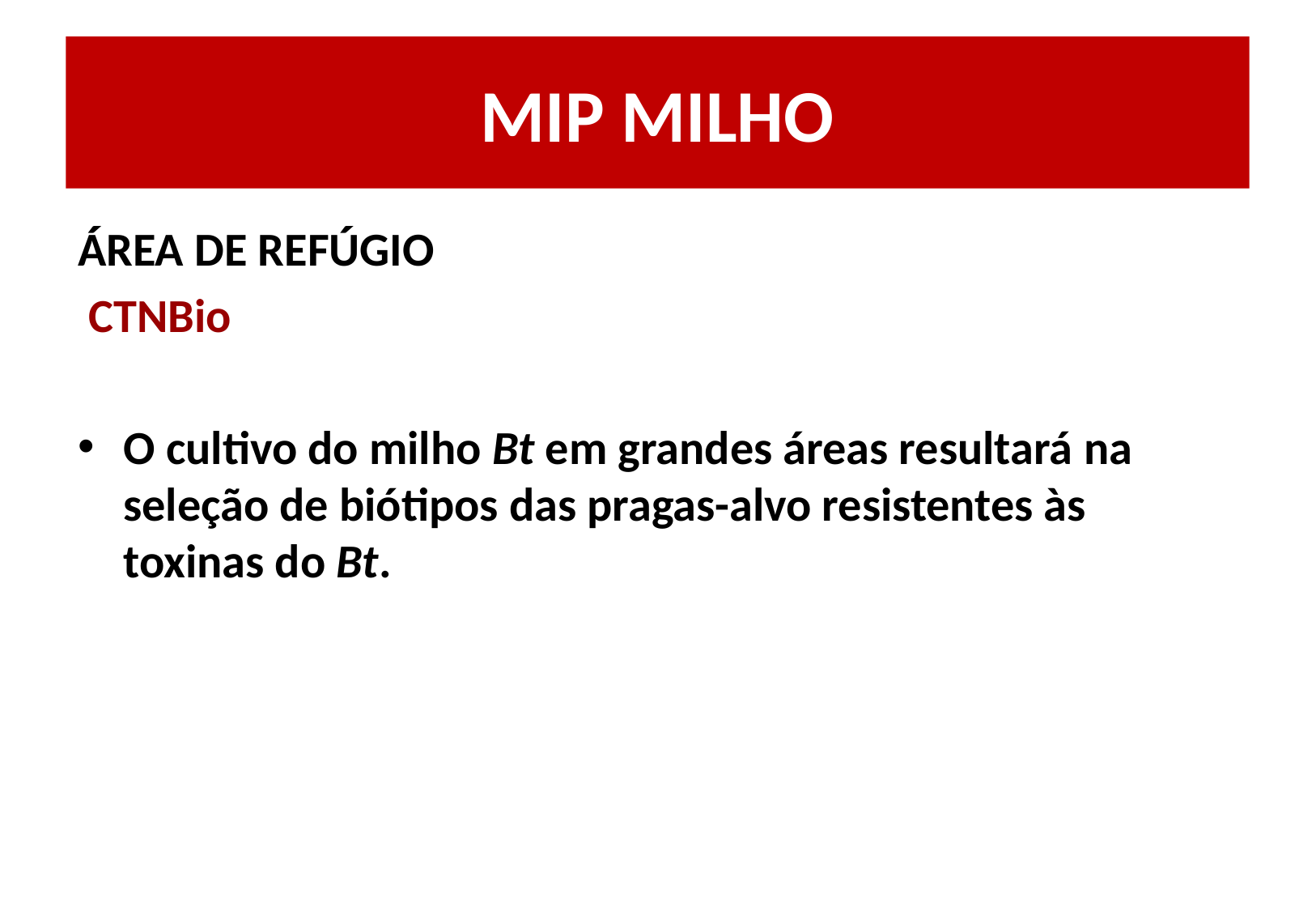

# MIP MILHO
ÁREA DE REFÚGIO
 CTNBio

O cultivo do milho Bt em grandes áreas resultará na seleção de biótipos das pragas-alvo resistentes às toxinas do Bt.